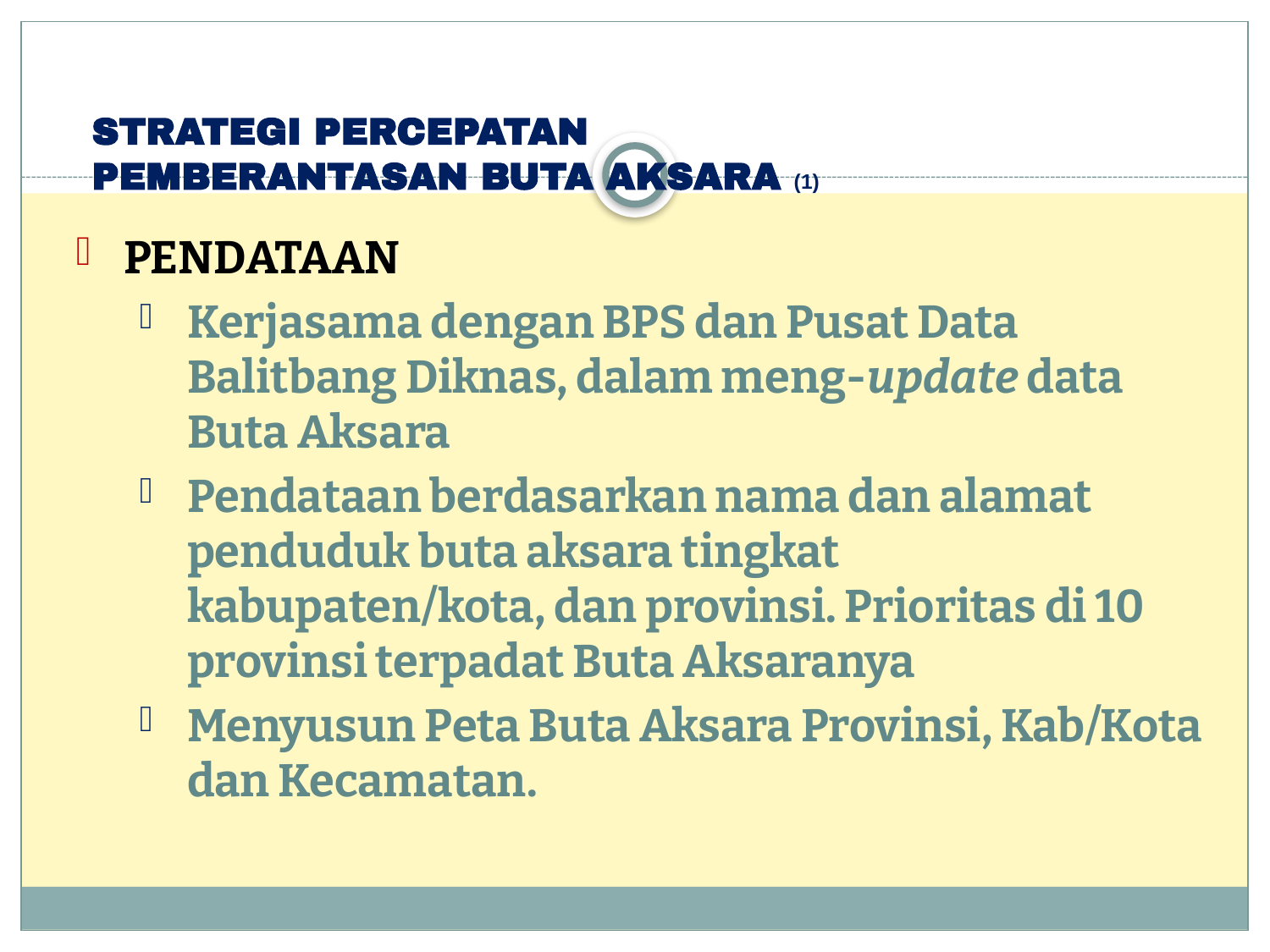

# STRATEGI PERCEPATAN PEMBERANTASAN BUTA AKSARA (1)
PENDATAAN
Kerjasama dengan BPS dan Pusat Data Balitbang Diknas, dalam meng-update data Buta Aksara
Pendataan berdasarkan nama dan alamat penduduk buta aksara tingkat kabupaten/kota, dan provinsi. Prioritas di 10 provinsi terpadat Buta Aksaranya
Menyusun Peta Buta Aksara Provinsi, Kab/Kota dan Kecamatan.